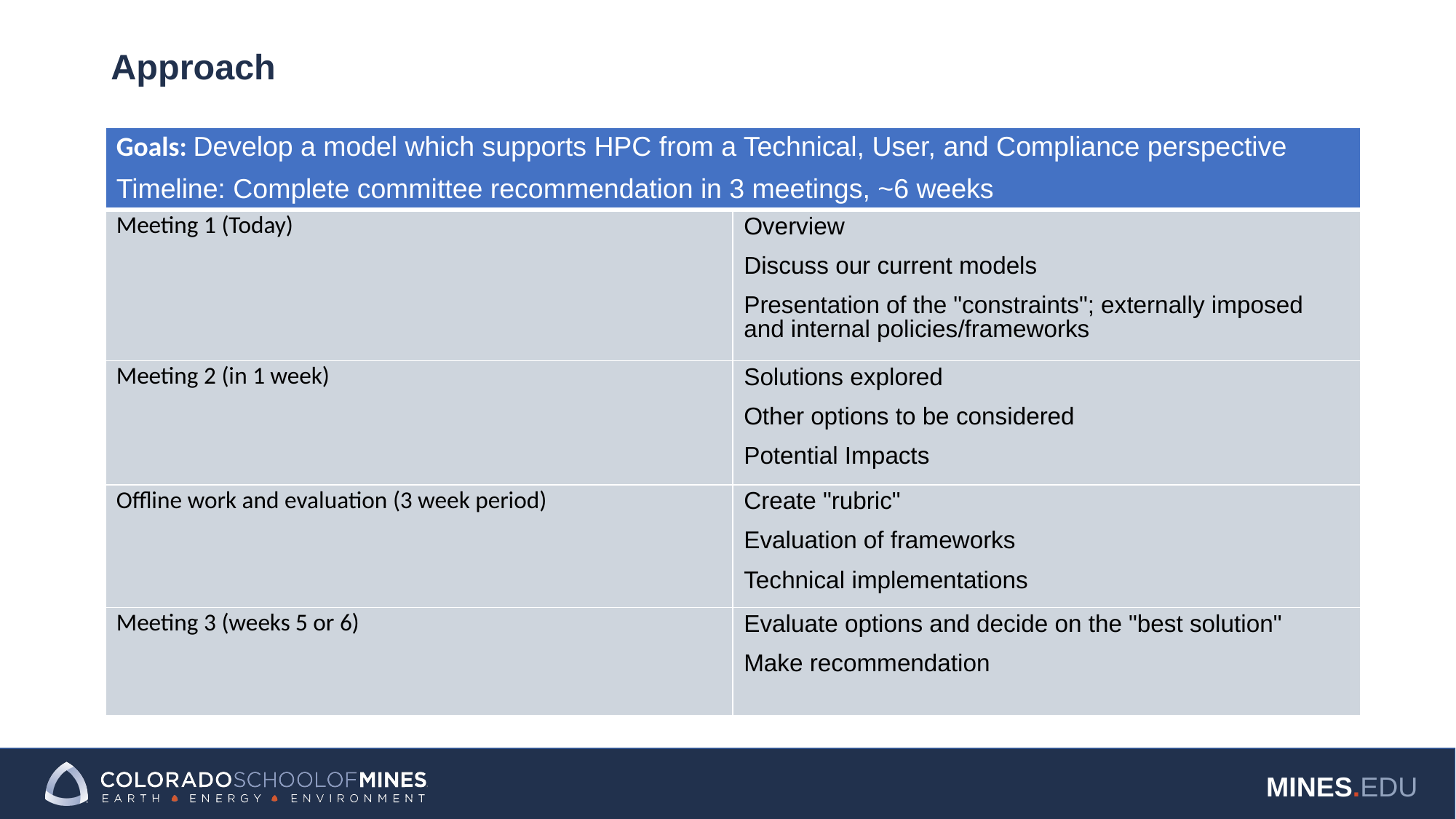

# Approach
| Goals: Develop a model which supports HPC from a Technical, User, and Compliance perspective Timeline: Complete committee recommendation in 3 meetings, ~6 weeks |  |
| --- | --- |
| Meeting 1 (Today) | Overview Discuss our current models Presentation of the "constraints"; externally imposed and internal policies/frameworks |
| Meeting 2 (in 1 week) | Solutions explored Other options to be considered Potential Impacts |
| Offline work and evaluation (3 week period) | Create "rubric" Evaluation of frameworks Technical implementations |
| Meeting 3 (weeks 5 or 6) | Evaluate options and decide on the "best solution" Make recommendation |